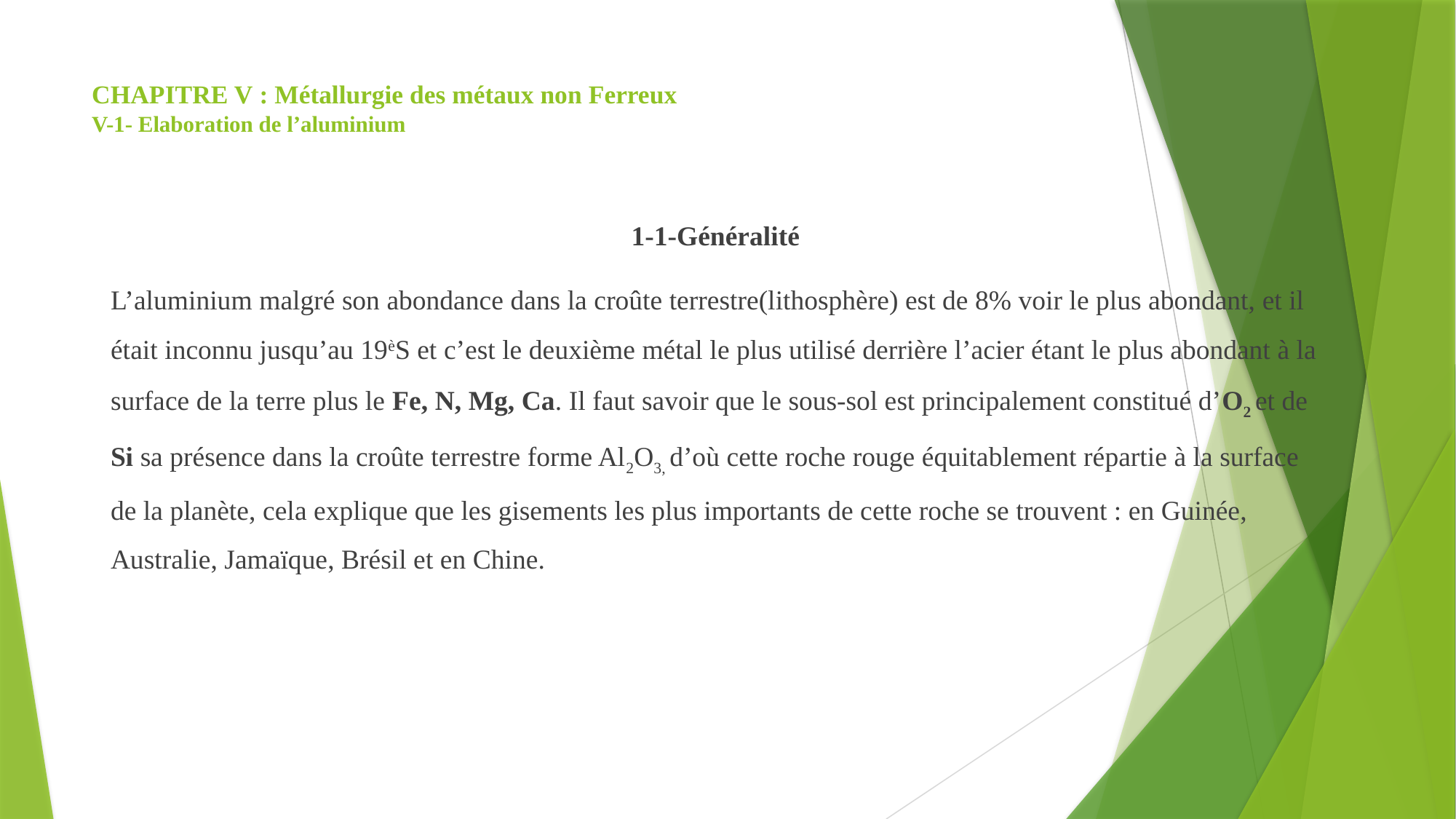

# CHAPITRE V : Métallurgie des métaux non Ferreux V-1- Elaboration de l’aluminium
1-1-Généralité
L’aluminium malgré son abondance dans la croûte terrestre(lithosphère) est de 8% voir le plus abondant, et il était inconnu jusqu’au 19èS et c’est le deuxième métal le plus utilisé derrière l’acier étant le plus abondant à la surface de la terre plus le Fe, N, Mg, Ca. Il faut savoir que le sous-sol est principalement constitué d’O2 et de Si sa présence dans la croûte terrestre forme Al2O3, d’où cette roche rouge équitablement répartie à la surface de la planète, cela explique que les gisements les plus importants de cette roche se trouvent : en Guinée, Australie, Jamaïque, Brésil et en Chine.